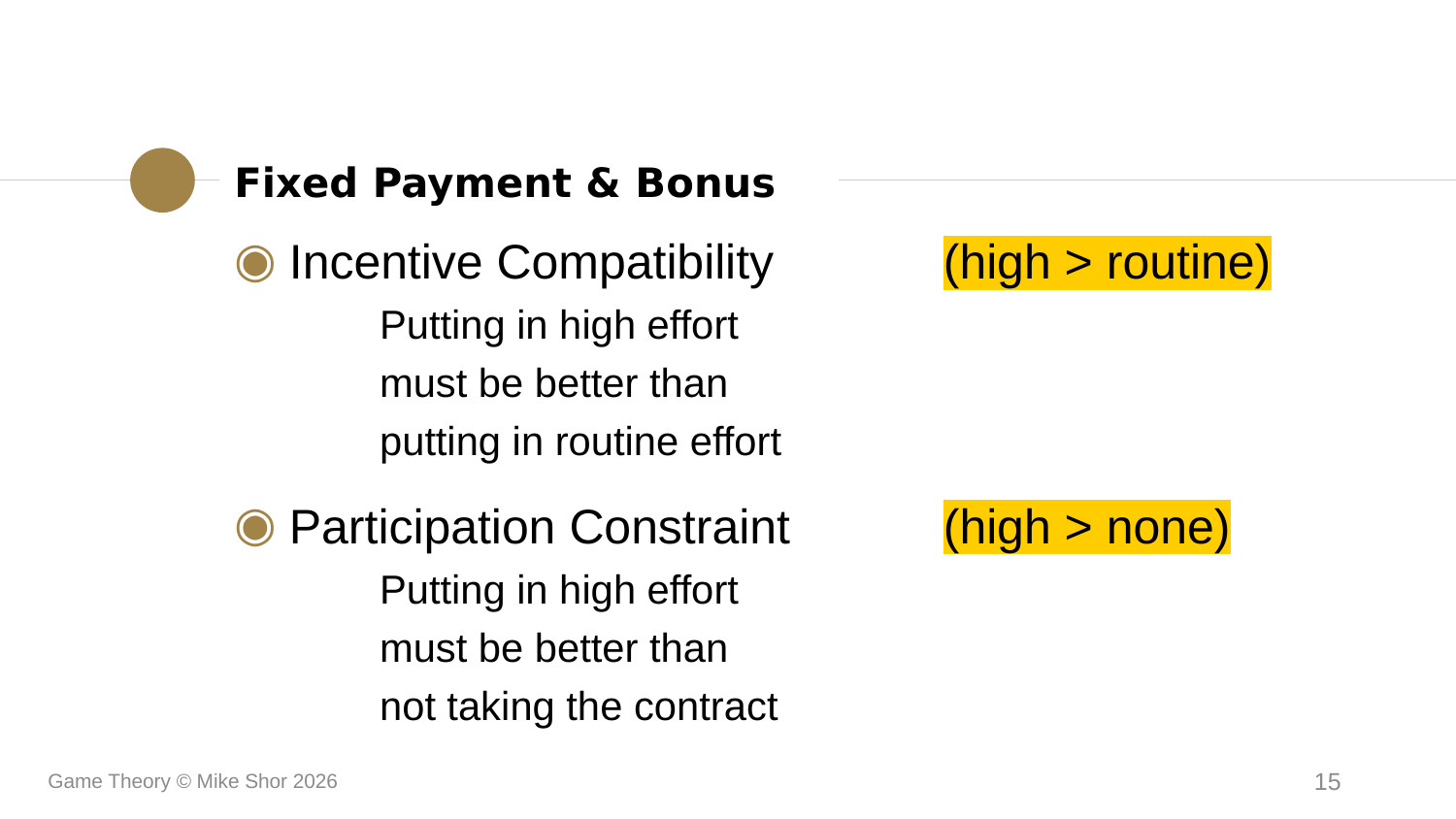

Fixed Payment & Bonus
Incentive Compatibility 	(high > routine)
	Putting in high effort
	must be better than
	putting in routine effort

Participation Constraint 	(high > none)
	Putting in high effort
	must be better than
	not taking the contract
Game Theory © Mike Shor 2026
15